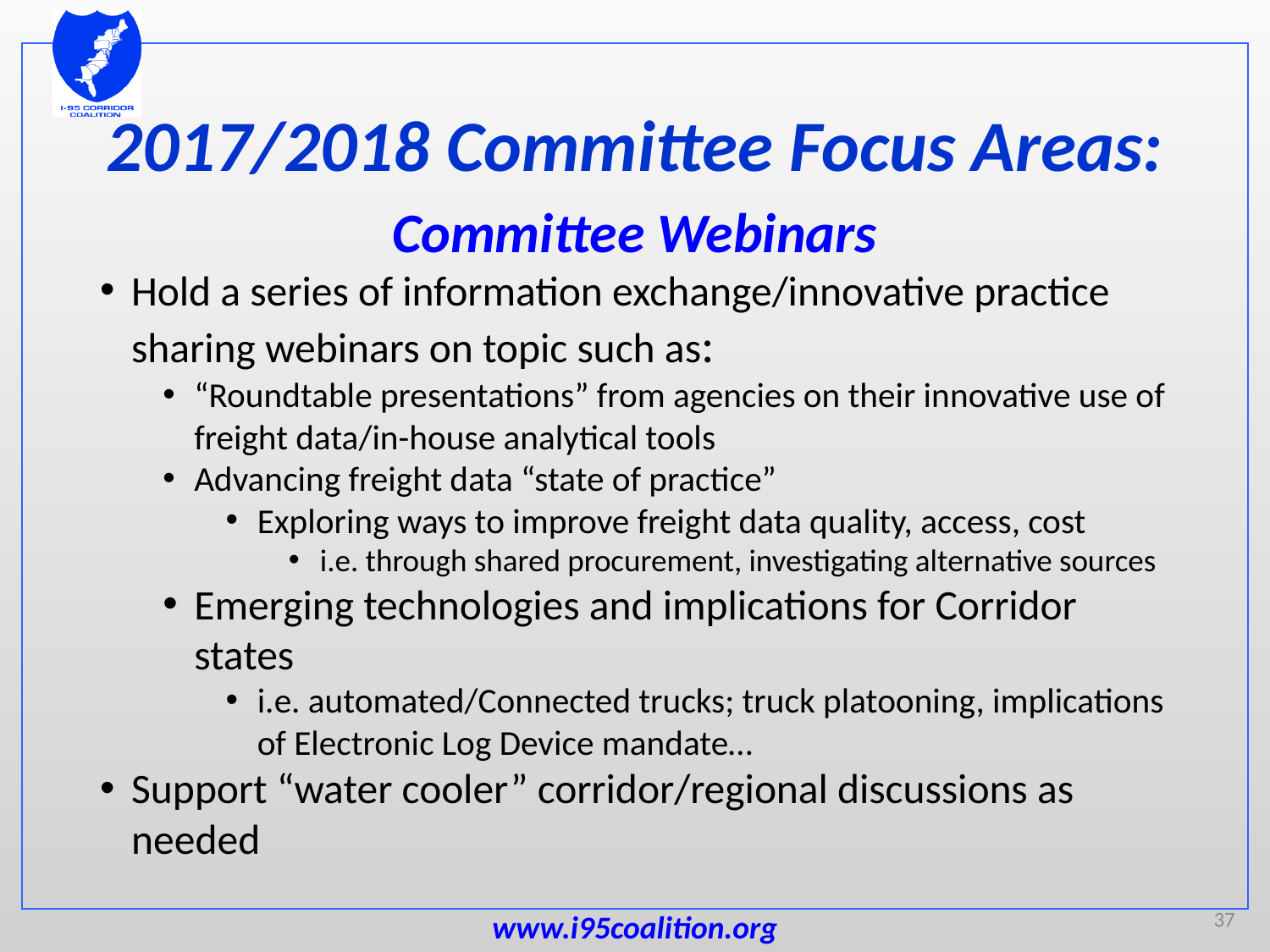

# 2017/2018 Committee Focus Areas:
Committee Webinars
Hold a series of information exchange/innovative practice sharing webinars on topic such as:
“Roundtable presentations” from agencies on their innovative use of freight data/in-house analytical tools
Advancing freight data “state of practice”
Exploring ways to improve freight data quality, access, cost
i.e. through shared procurement, investigating alternative sources
Emerging technologies and implications for Corridor states
i.e. automated/Connected trucks; truck platooning, implications of Electronic Log Device mandate…
Support “water cooler” corridor/regional discussions as needed